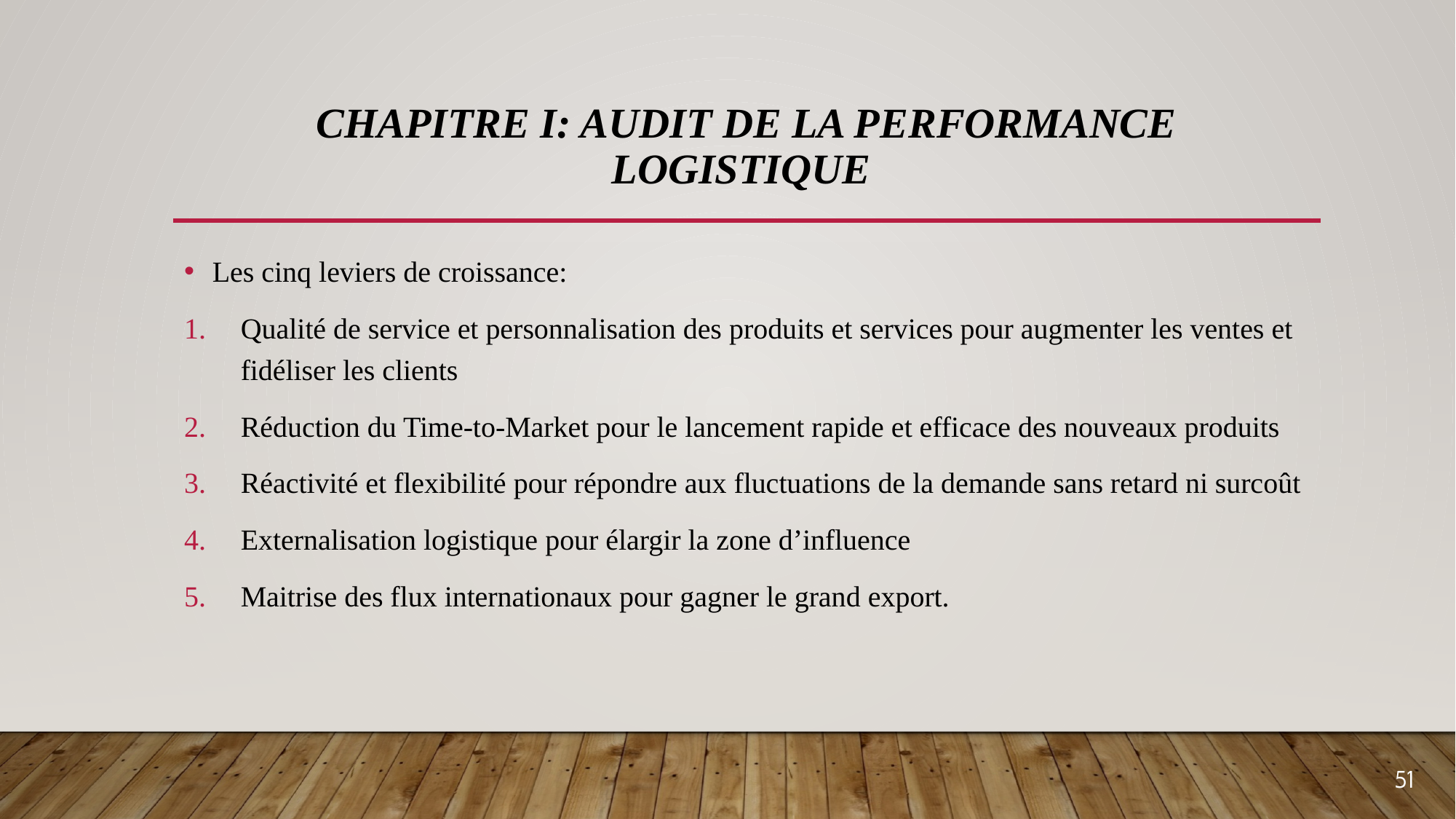

# Chapitre I: Audit de la performance logistique
Les cinq leviers de croissance:
Qualité de service et personnalisation des produits et services pour augmenter les ventes et fidéliser les clients
Réduction du Time-to-Market pour le lancement rapide et efficace des nouveaux produits
Réactivité et flexibilité pour répondre aux fluctuations de la demande sans retard ni surcoût
Externalisation logistique pour élargir la zone d’influence
Maitrise des flux internationaux pour gagner le grand export.
51